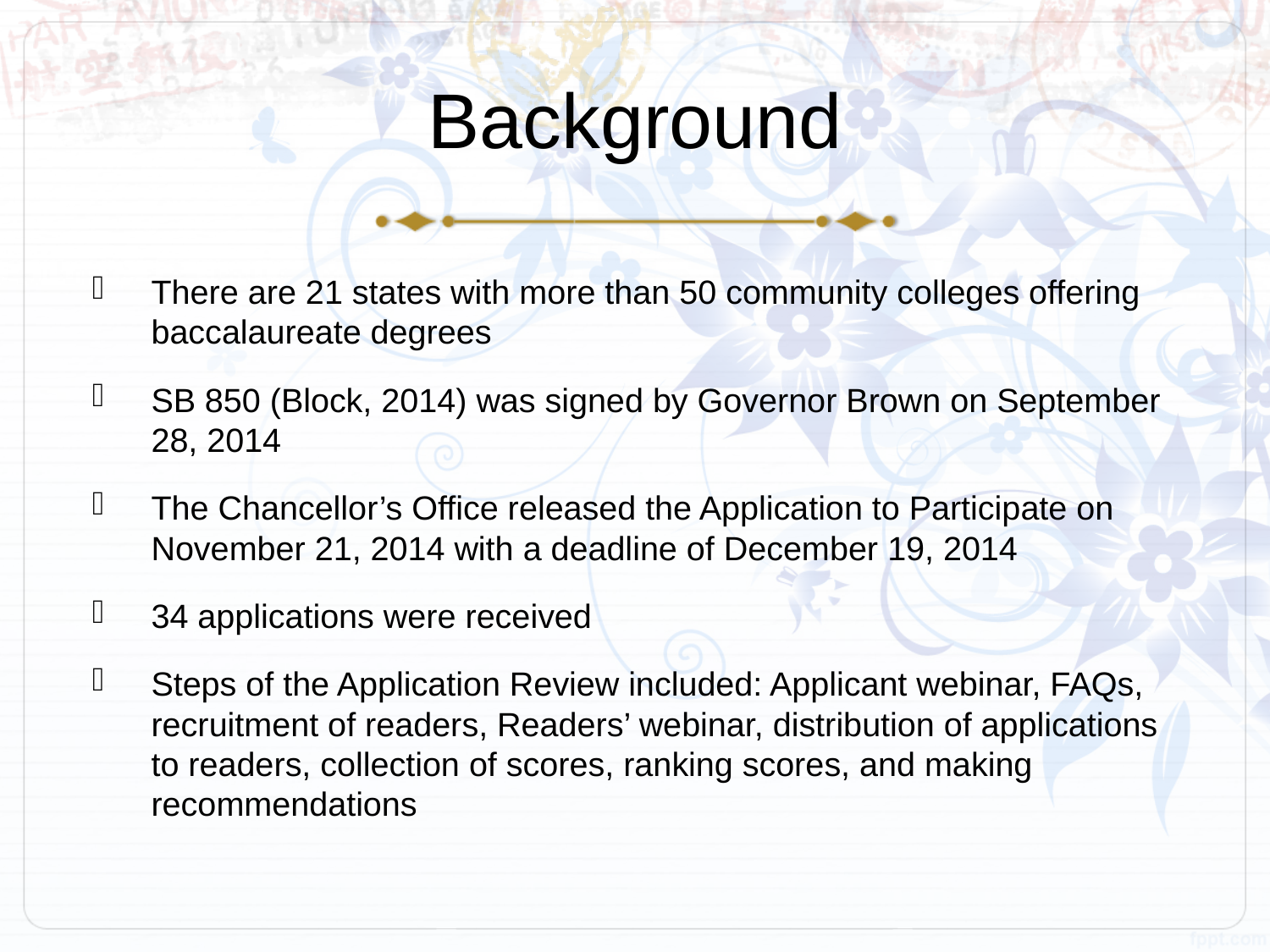

# Background
There are 21 states with more than 50 community colleges offering baccalaureate degrees
SB 850 (Block, 2014) was signed by Governor Brown on September 28, 2014
The Chancellor’s Office released the Application to Participate on November 21, 2014 with a deadline of December 19, 2014
34 applications were received
Steps of the Application Review included: Applicant webinar, FAQs, recruitment of readers, Readers’ webinar, distribution of applications to readers, collection of scores, ranking scores, and making recommendations